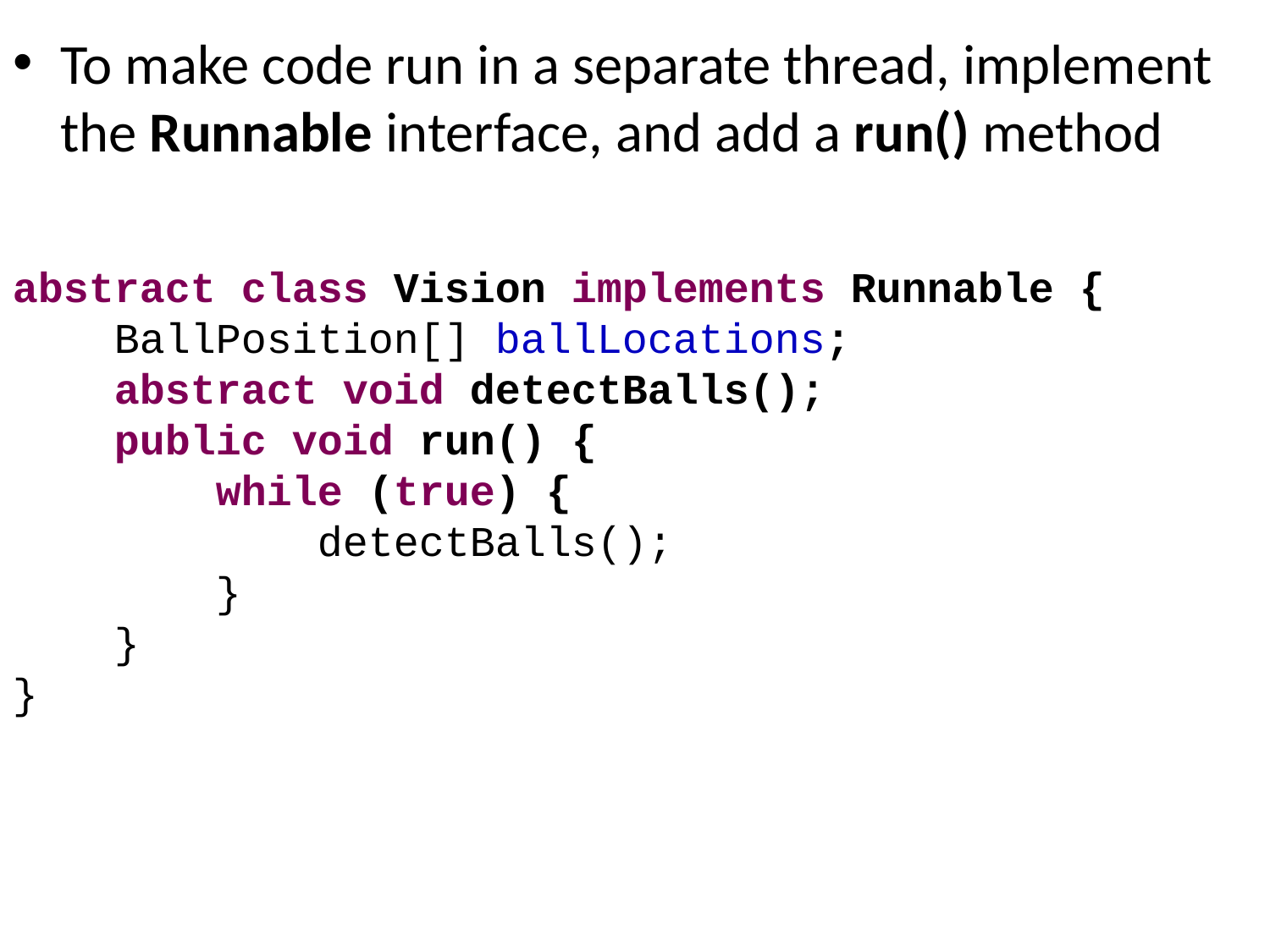

To make code run in a separate thread, implement the Runnable interface, and add a run() method
abstract class Vision implements Runnable {
    BallPosition[] ballLocations;
    abstract void detectBalls();
    public void run() {
        while (true) {
            detectBalls();
        }
    }
}